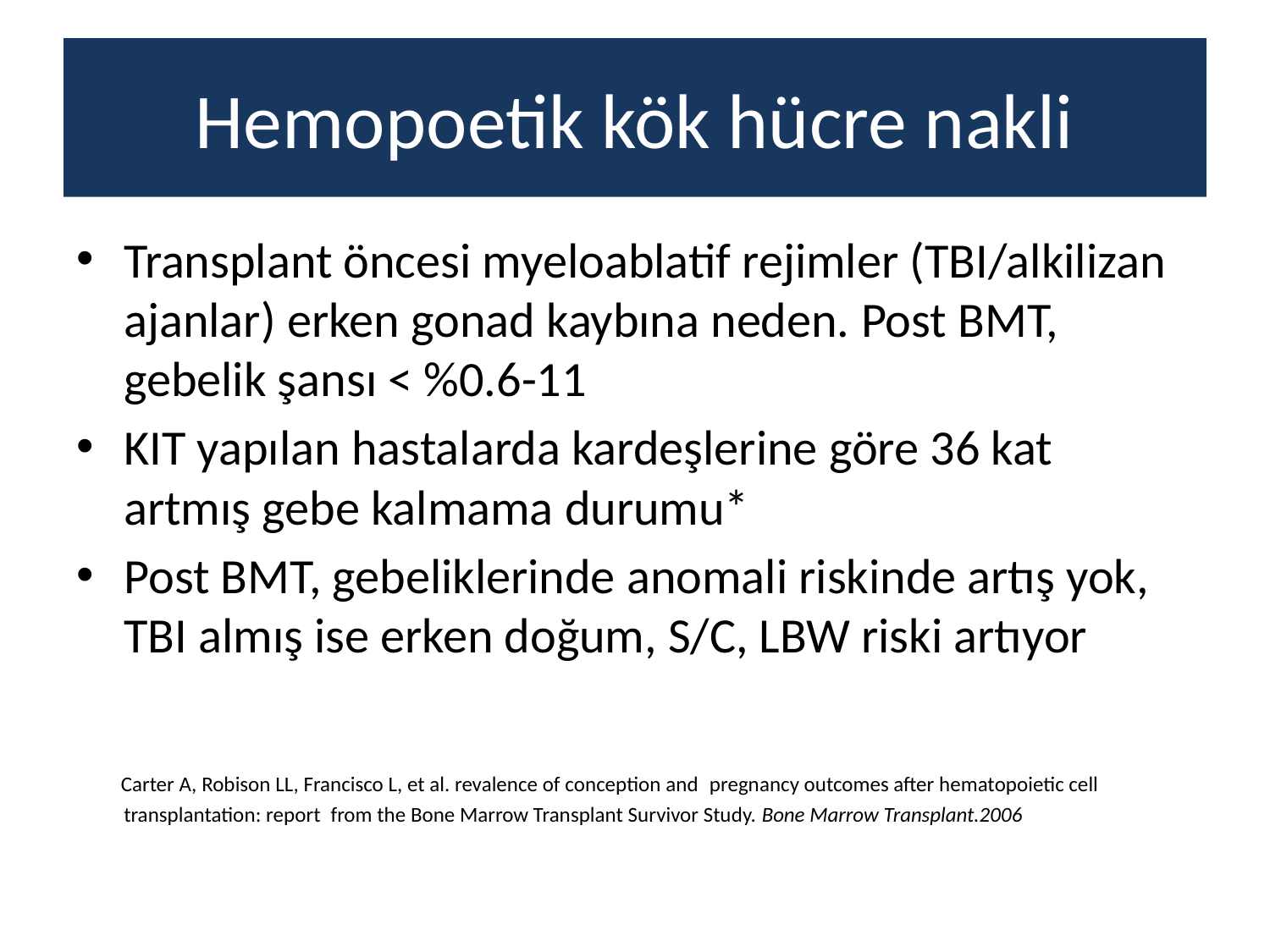

# Hemopoetik kök hücre nakli
Transplant öncesi myeloablatif rejimler (TBI/alkilizan ajanlar) erken gonad kaybına neden. Post BMT, gebelik şansı < %0.6-11
KIT yapılan hastalarda kardeşlerine göre 36 kat  artmış gebe kalmama durumu*
Post BMT, gebeliklerinde anomali riskinde artış yok, TBI almış ise erken doğum, S/C, LBW riski artıyor

    Carter A, Robison LL, Francisco L, et al. revalence of conception and  pregnancy outcomes after hematopoietic cell transplantation: report  from the Bone Marrow Transplant Survivor Study. Bone Marrow Transplant.2006